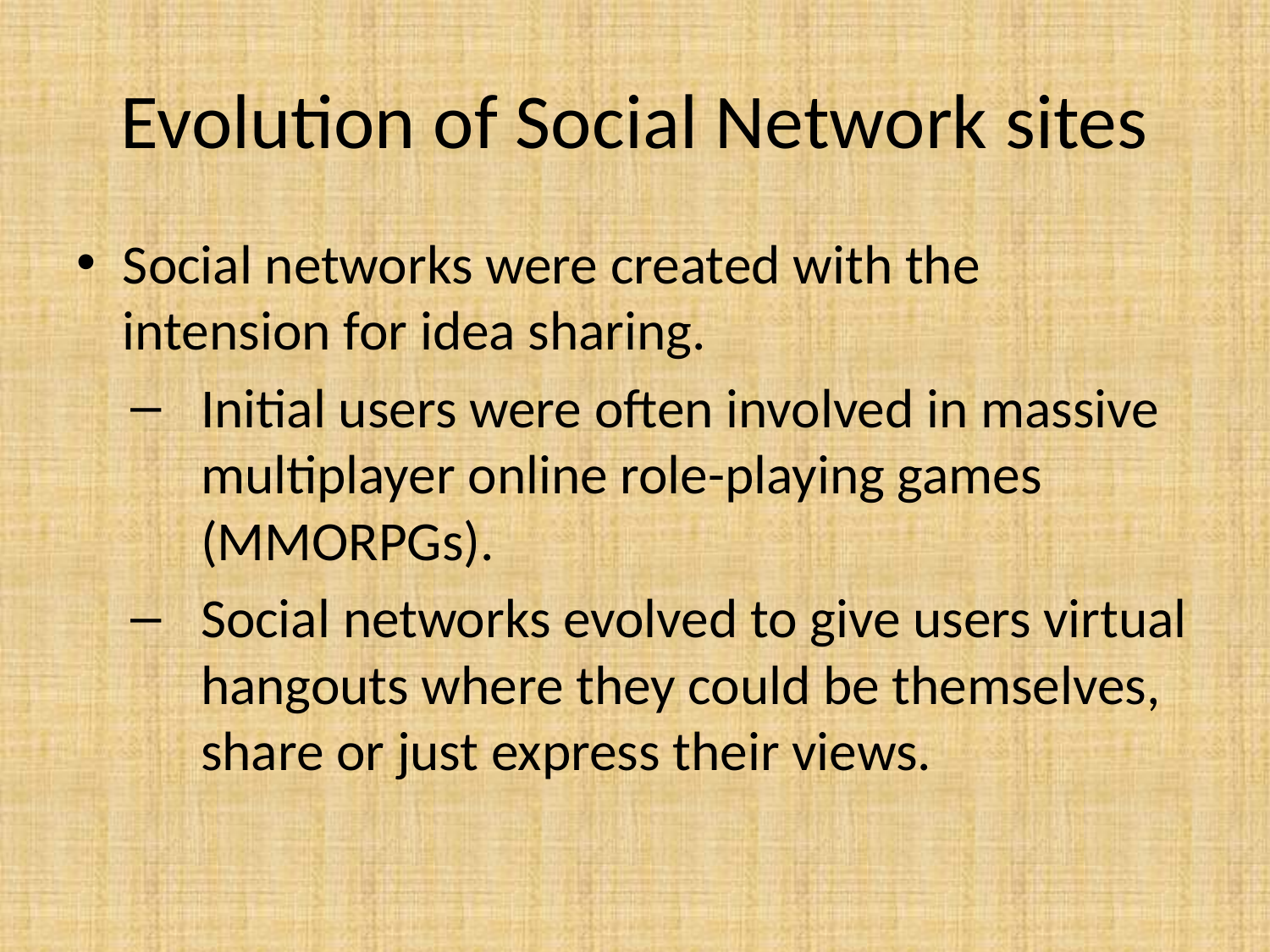

# Evolution of Social Network sites
Social networks were created with the intension for idea sharing.
Initial users were often involved in massive multiplayer online role-playing games (MMORPGs).
Social networks evolved to give users virtual hangouts where they could be themselves, share or just express their views.